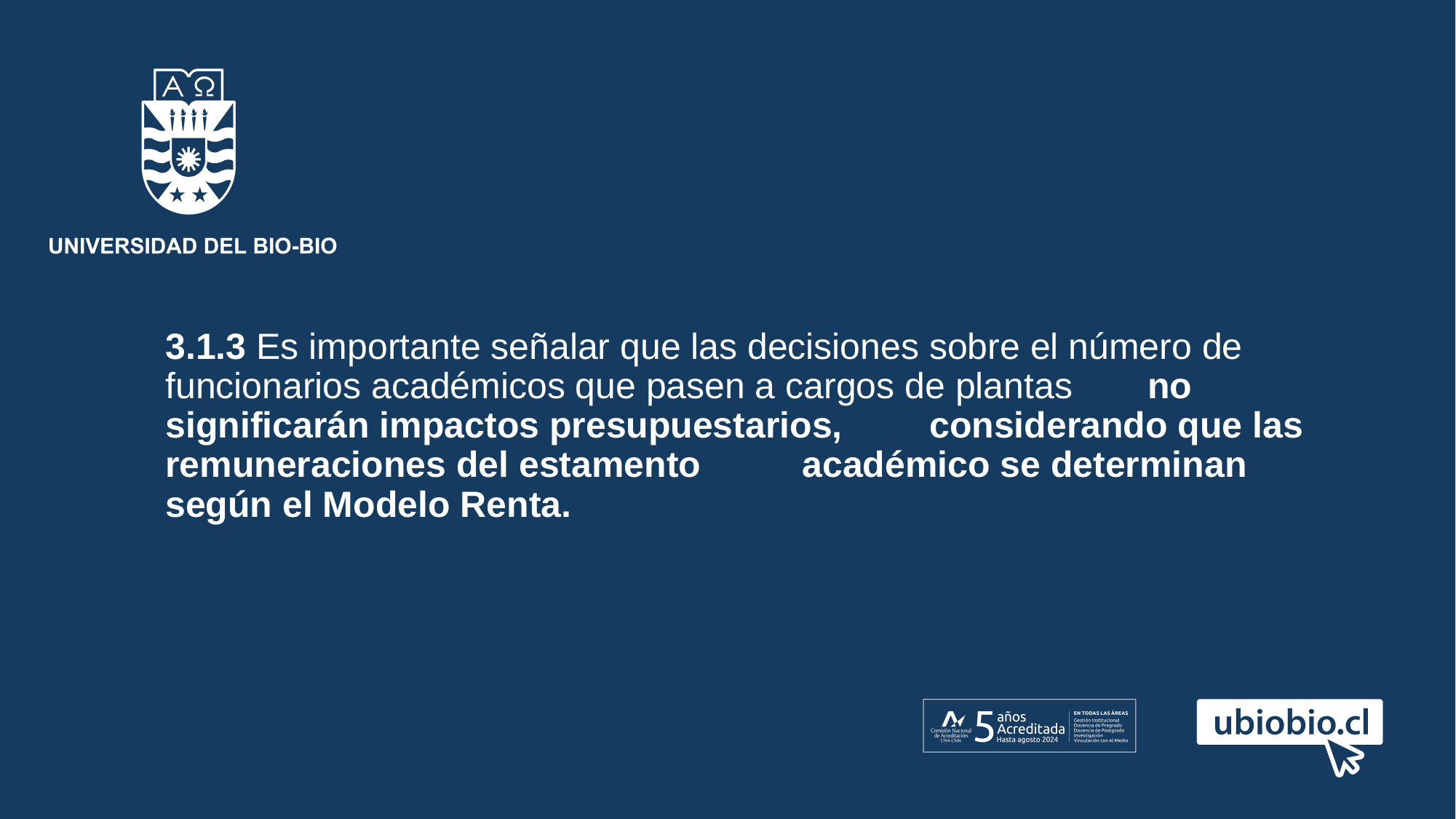

#

3.1.3 Es importante señalar que las decisiones sobre el número de funcionarios académicos que pasen a cargos de plantas 	no significarán impactos presupuestarios, 	considerando que las remuneraciones del estamento          académico se determinan   según el Modelo Renta.